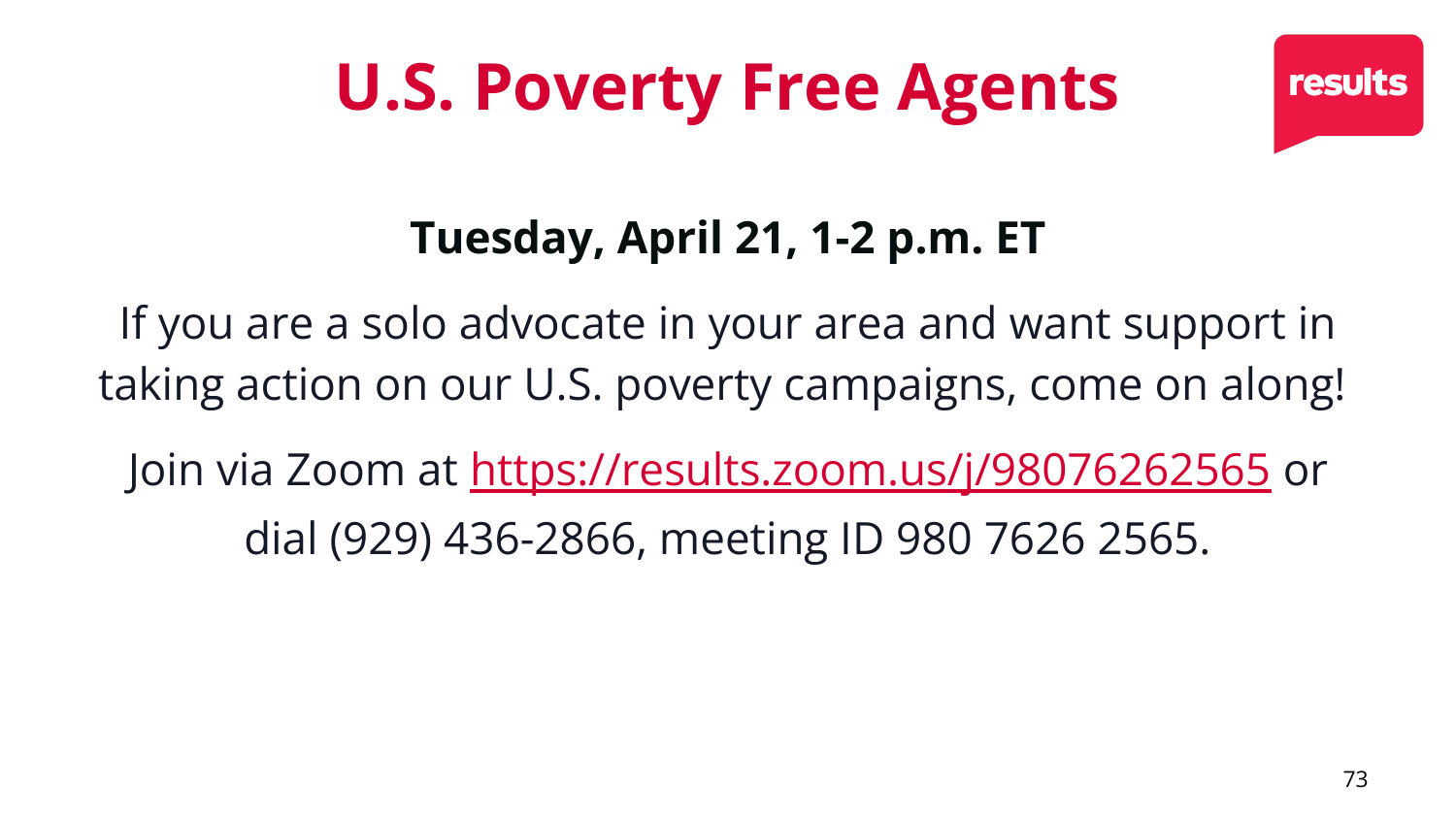

# U.S. Poverty Free Agents

Tuesday, April 21, 1-2 p.m. ET
If you are a solo advocate in your area and want support in taking action on our U.S. poverty campaigns, come on along!
Join via Zoom at https://results.zoom.us/j/98076262565 or dial (929) 436-2866, meeting ID 980 7626 2565.

73